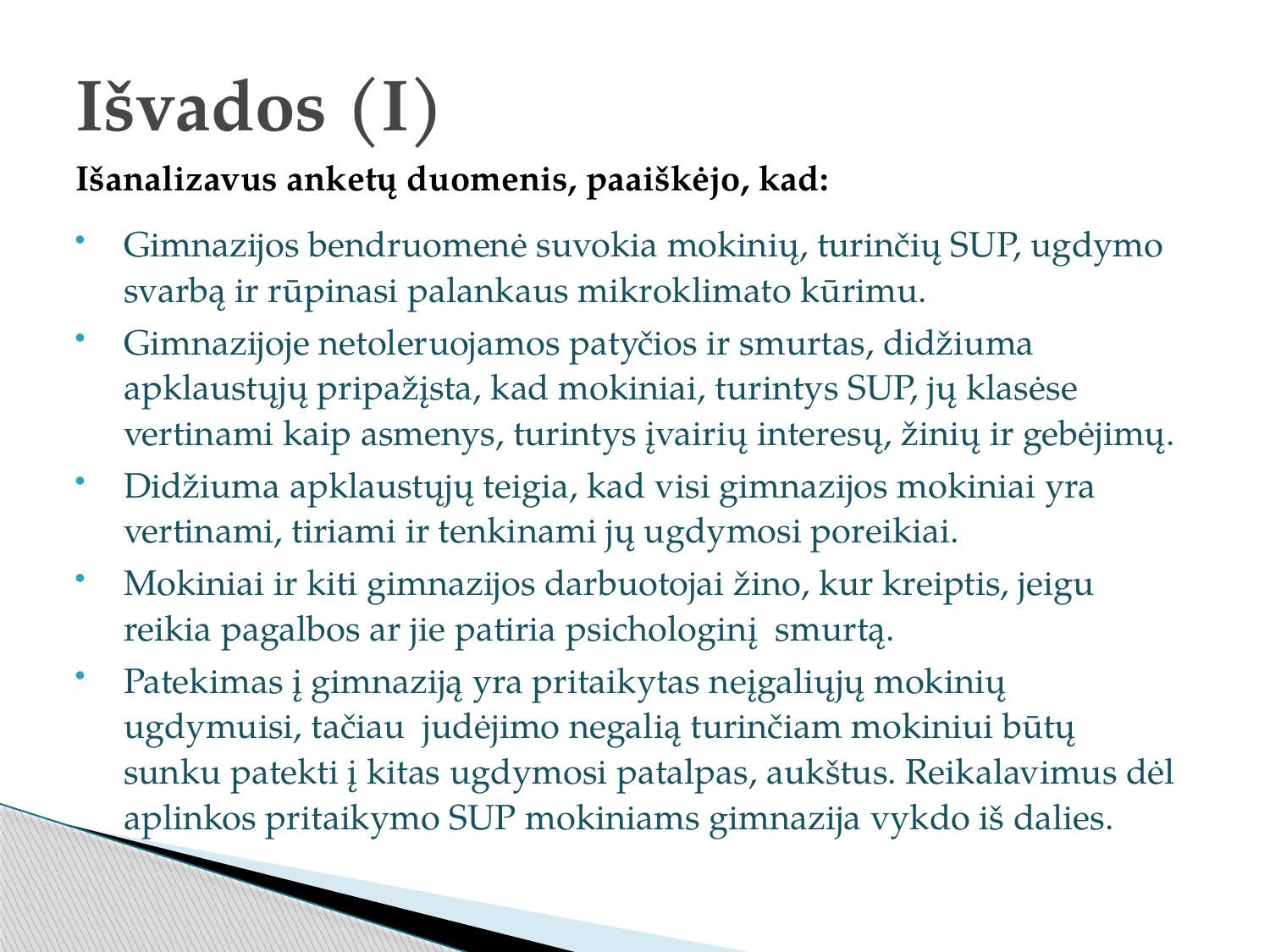

# Išvados (I)
Išanalizavus anketų duomenis, paaiškėjo, kad:
Gimnazijos bendruomenė suvokia mokinių, turinčių SUP, ugdymo svarbą ir rūpinasi palankaus mikroklimato kūrimu.
Gimnazijoje netoleruojamos patyčios ir smurtas, didžiuma apklaustųjų pripažįsta, kad mokiniai, turintys SUP, jų klasėse vertinami kaip asmenys, turintys įvairių interesų, žinių ir gebėjimų.
Didžiuma apklaustųjų teigia, kad visi gimnazijos mokiniai yra vertinami, tiriami ir tenkinami jų ugdymosi poreikiai.
Mokiniai ir kiti gimnazijos darbuotojai žino, kur kreiptis, jeigu reikia pagalbos ar jie patiria psichologinį  smurtą.
Patekimas į gimnaziją yra pritaikytas neįgaliųjų mokinių ugdymuisi, tačiau  judėjimo negalią turinčiam mokiniui būtų sunku patekti į kitas ugdymosi patalpas, aukštus. Reikalavimus dėl aplinkos pritaikymo SUP mokiniams gimnazija vykdo iš dalies.